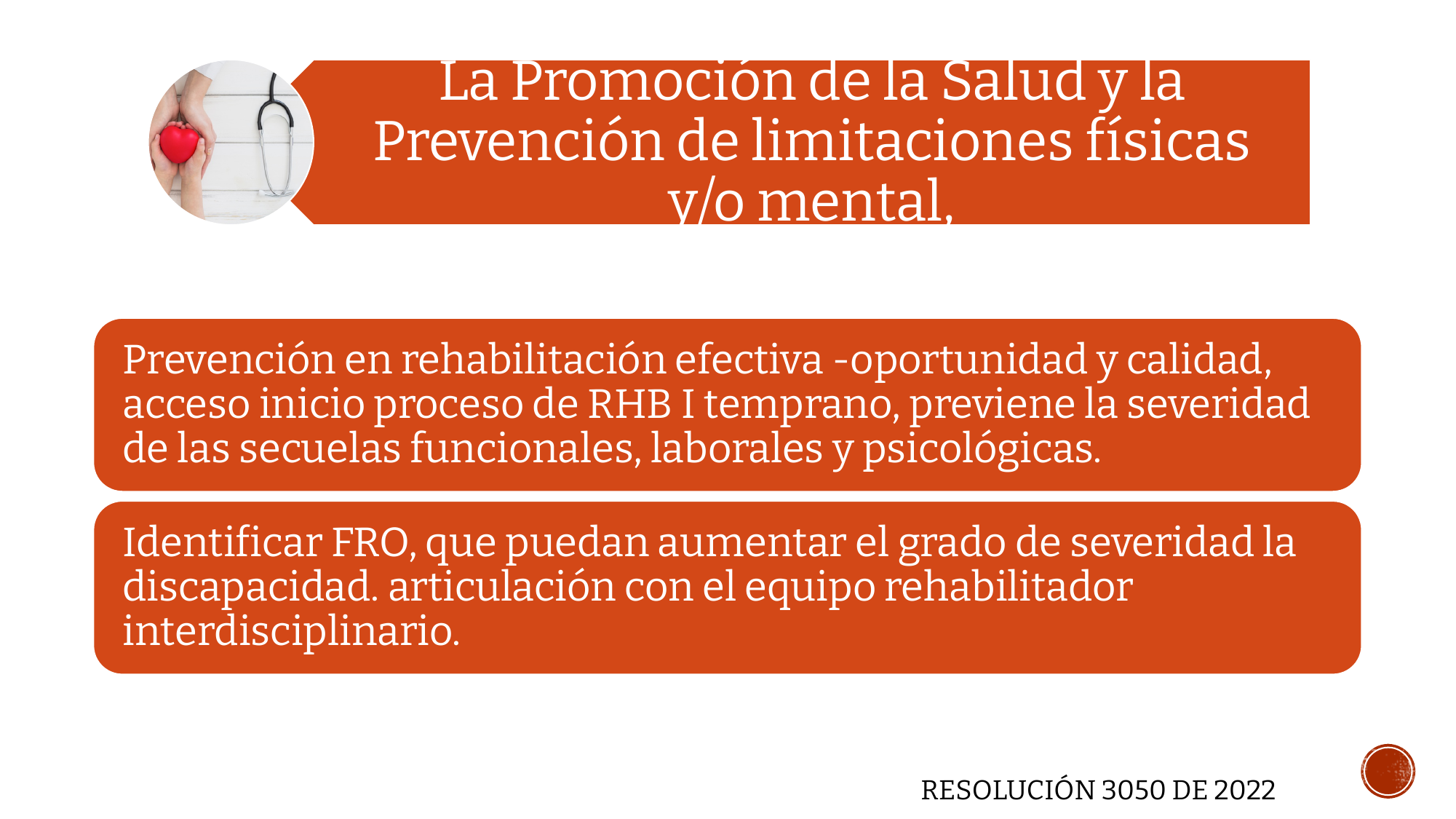

La Promoción de la Salud y la Prevención de limitaciones físicas y/o mental,
Prevención en rehabilitación efectiva -oportunidad y calidad, acceso inicio proceso de RHB I temprano, previene la severidad de las secuelas funcionales, laborales y psicológicas.
Identificar FRO, que puedan aumentar el grado de severidad la discapacidad. articulación con el equipo rehabilitador interdisciplinario.
RESOLUCIÓN 3050 DE 2022